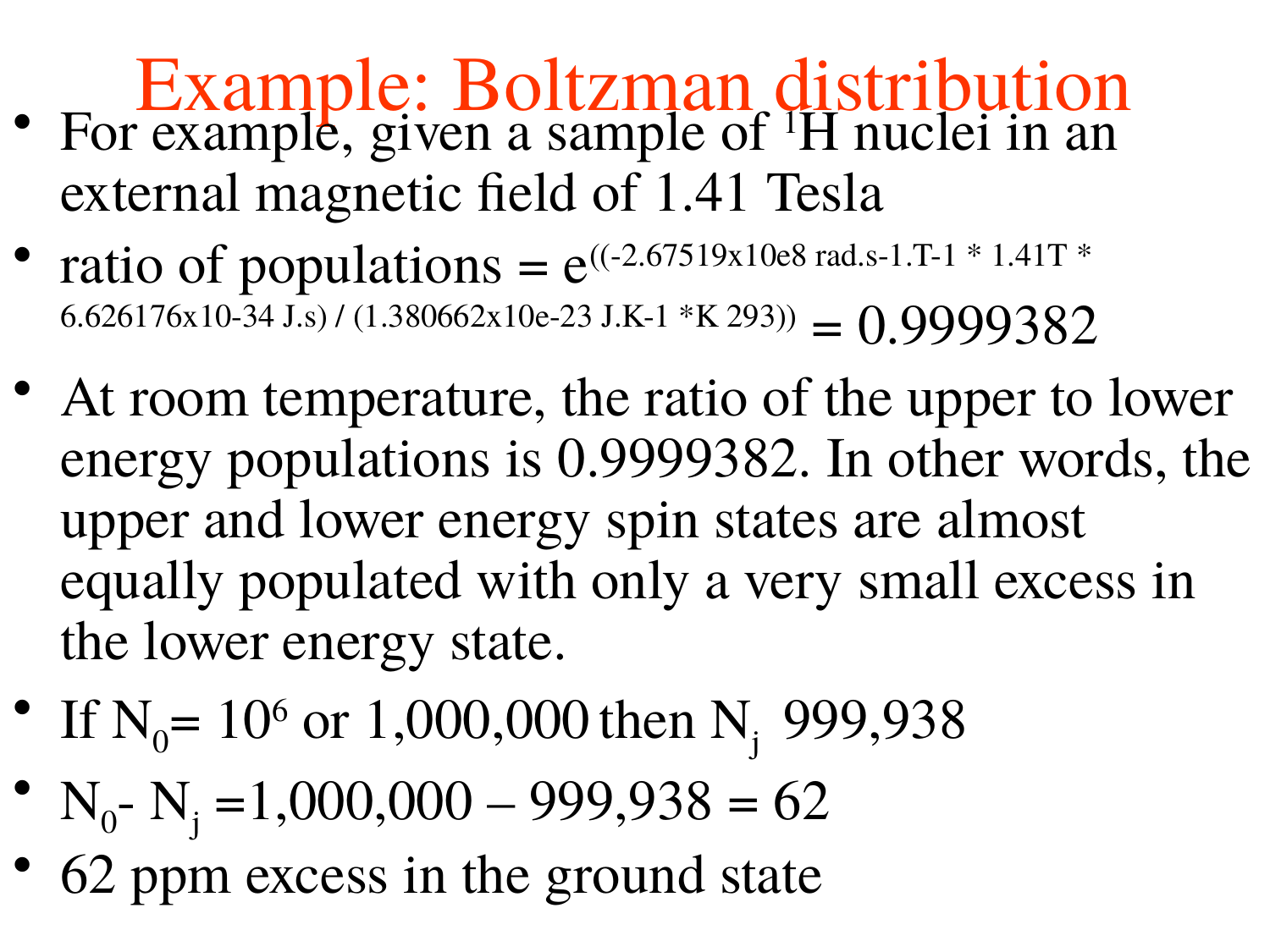

# Example: Boltzman distribution
For example, given a sample of 1H nuclei in an external magnetic field of 1.41 Tesla
ratio of populations = e((-2.67519x10e8 rad.s-1.T-1 * 1.41T * 6.626176x10-34 J.s) / (1.380662x10e-23 J.K-1 *K 293)) = 0.9999382
At room temperature, the ratio of the upper to lower energy populations is 0.9999382. In other words, the upper and lower energy spin states are almost equally populated with only a very small excess in the lower energy state.
If N0= 106 or 1,000,000 then Nj  999,938
N0- Nj =1,000,000 – 999,938 = 62
62 ppm excess in the ground state